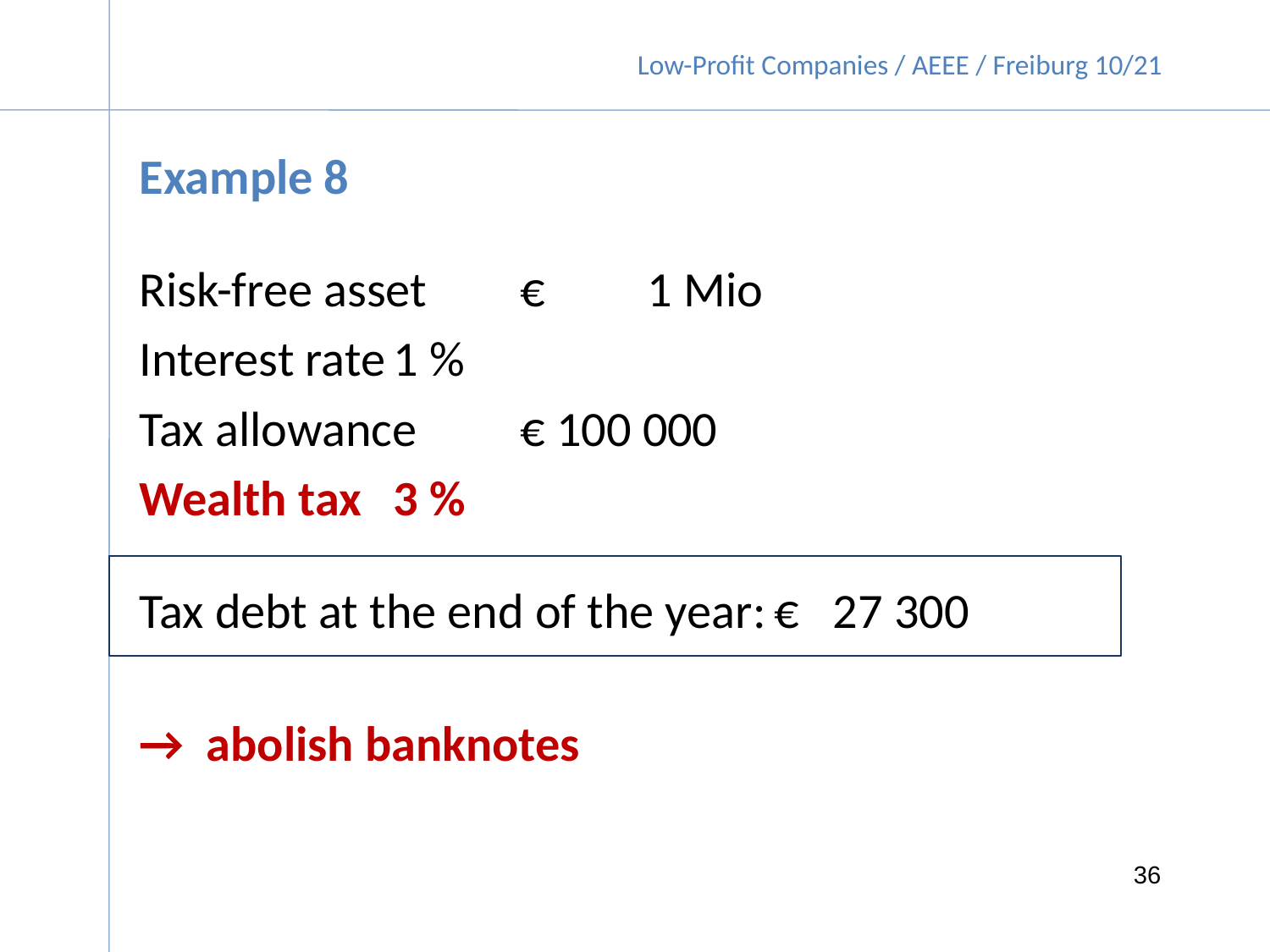

Example 8
Risk-free asset	€	1 Mio
Interest rate	1 %
Tax allowance 	€ 100 000
Wealth tax	3 %
Tax debt at the end of the year:	€   27 300
→  abolish banknotes

36